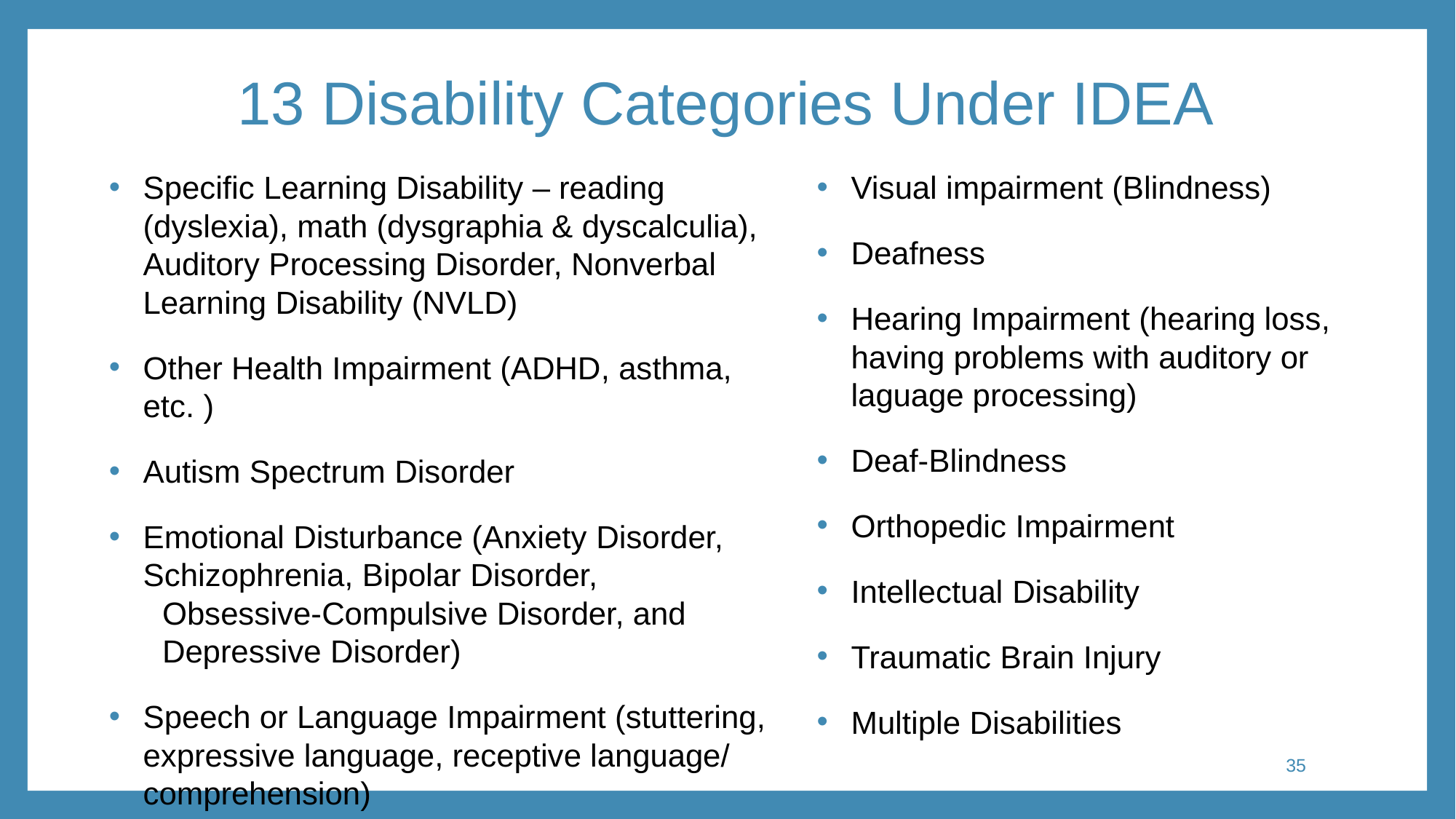

13 Disability Categories Under IDEA
Specific Learning Disability – reading (dyslexia), math (dysgraphia & dyscalculia), Auditory Processing Disorder, Nonverbal Learning Disability (NVLD)

Other Health Impairment (ADHD, asthma, etc. )

Autism Spectrum Disorder

Emotional Disturbance (Anxiety Disorder, Schizophrenia, Bipolar Disorder,
      Obsessive-Compulsive Disorder, and
      Depressive Disorder)

Speech or Language Impairment (stuttering, expressive language, receptive language/ comprehension)

Visual impairment (Blindness)

Deafness

Hearing Impairment (hearing loss, having problems with auditory or laguage processing)

Deaf-Blindness

Orthopedic Impairment

Intellectual Disability

Traumatic Brain Injury

Multiple Disabilities

35